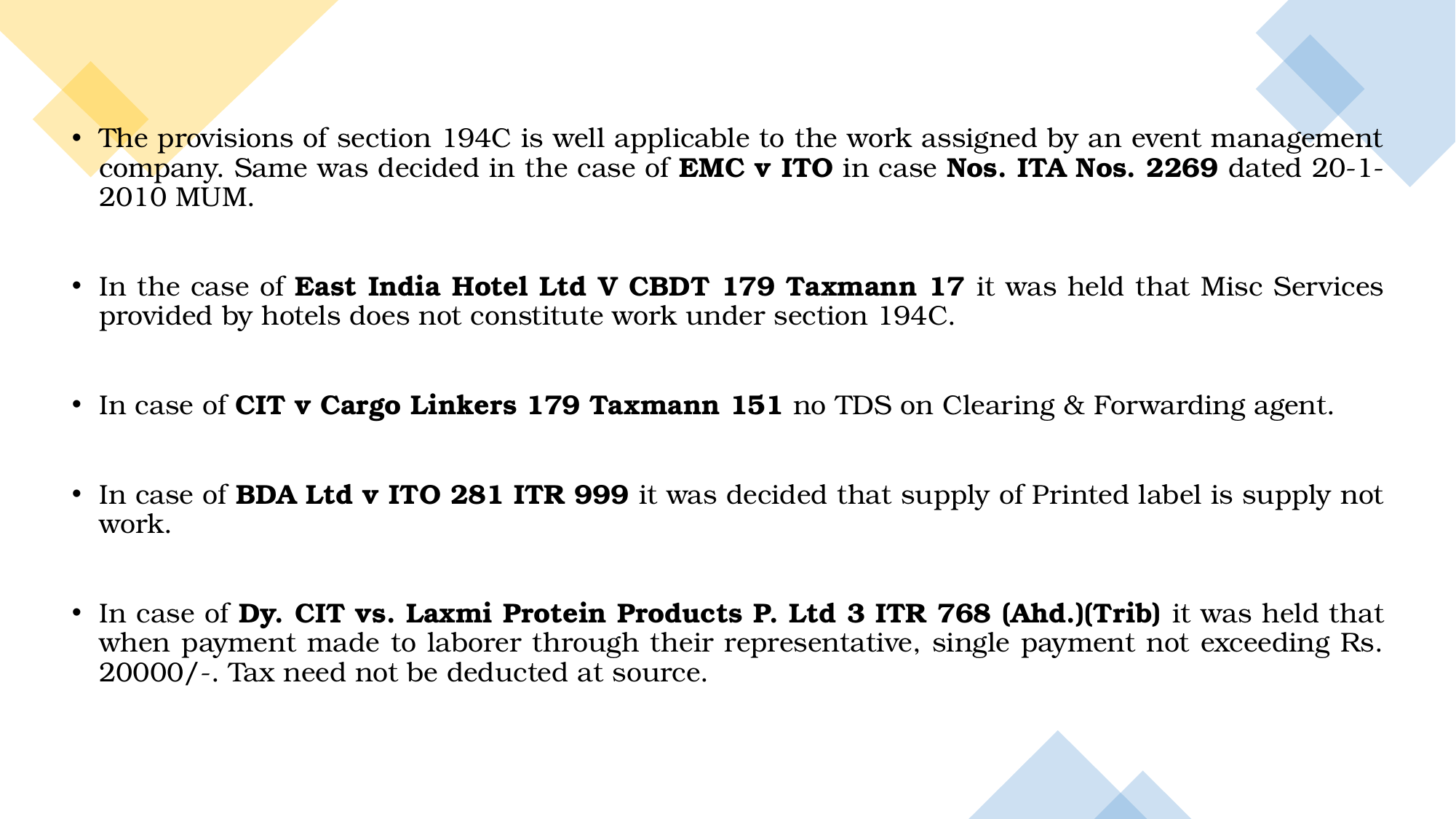

The provisions of section 194C is well applicable to the work assigned by an event management company. Same was decided in the case of EMC v ITO in case Nos. ITA Nos. 2269 dated 20-1-2010 MUM.

In the case of East India Hotel Ltd V CBDT 179 Taxmann 17 it was held that Misc Services provided by hotels does not constitute work under section 194C.

In case of CIT v Cargo Linkers 179 Taxmann 151 no TDS on Clearing & Forwarding agent.

In case of BDA Ltd v ITO 281 ITR 999 it was decided that supply of Printed label is supply not work.

In case of Dy. CIT vs. Laxmi Protein Products P. Ltd 3 ITR 768 (Ahd.)(Trib) it was held that when payment made to laborer through their representative, single payment not exceeding Rs. 20000/-. Tax need not be deducted at source.